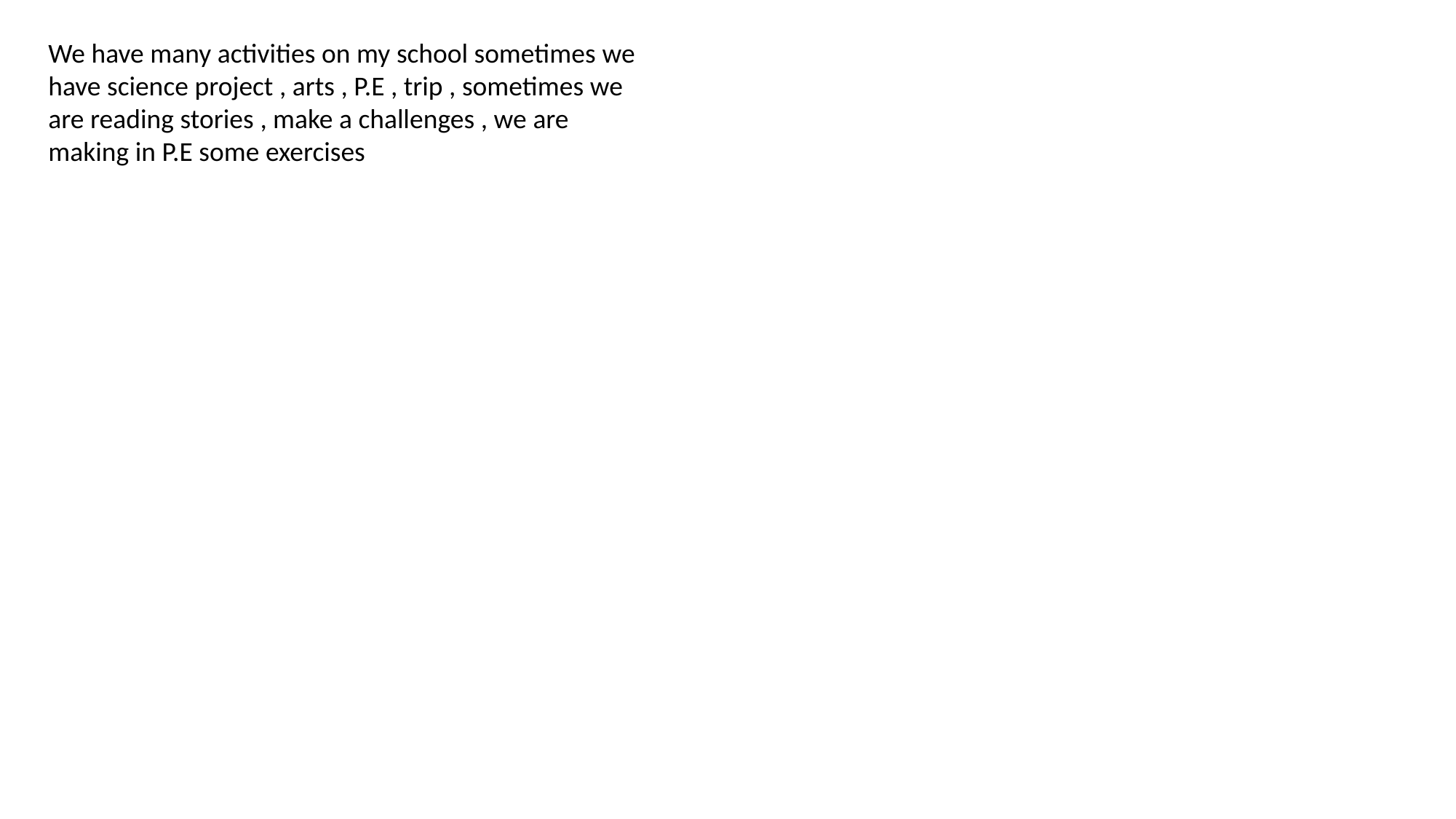

We have many activities on my school sometimes we have science project , arts , P.E , trip , sometimes we are reading stories , make a challenges , we are making in P.E some exercises